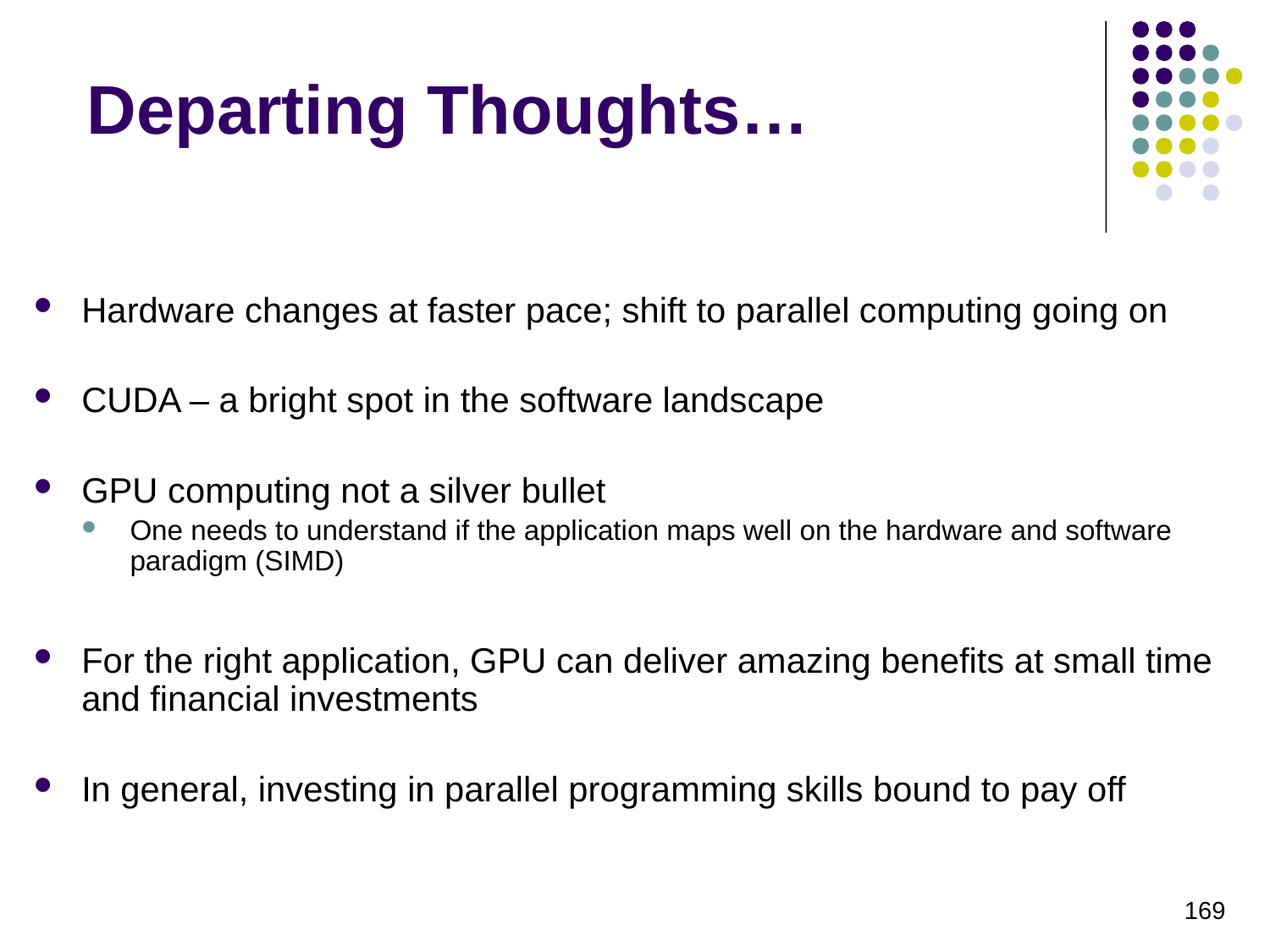

# Departing Thoughts…
Hardware changes at faster pace; shift to parallel computing going on

CUDA – a bright spot in the software landscape

GPU computing not a silver bullet
One needs to understand if the application maps well on the hardware and software paradigm (SIMD)

For the right application, GPU can deliver amazing benefits at small time and financial investments

In general, investing in parallel programming skills bound to pay off
169